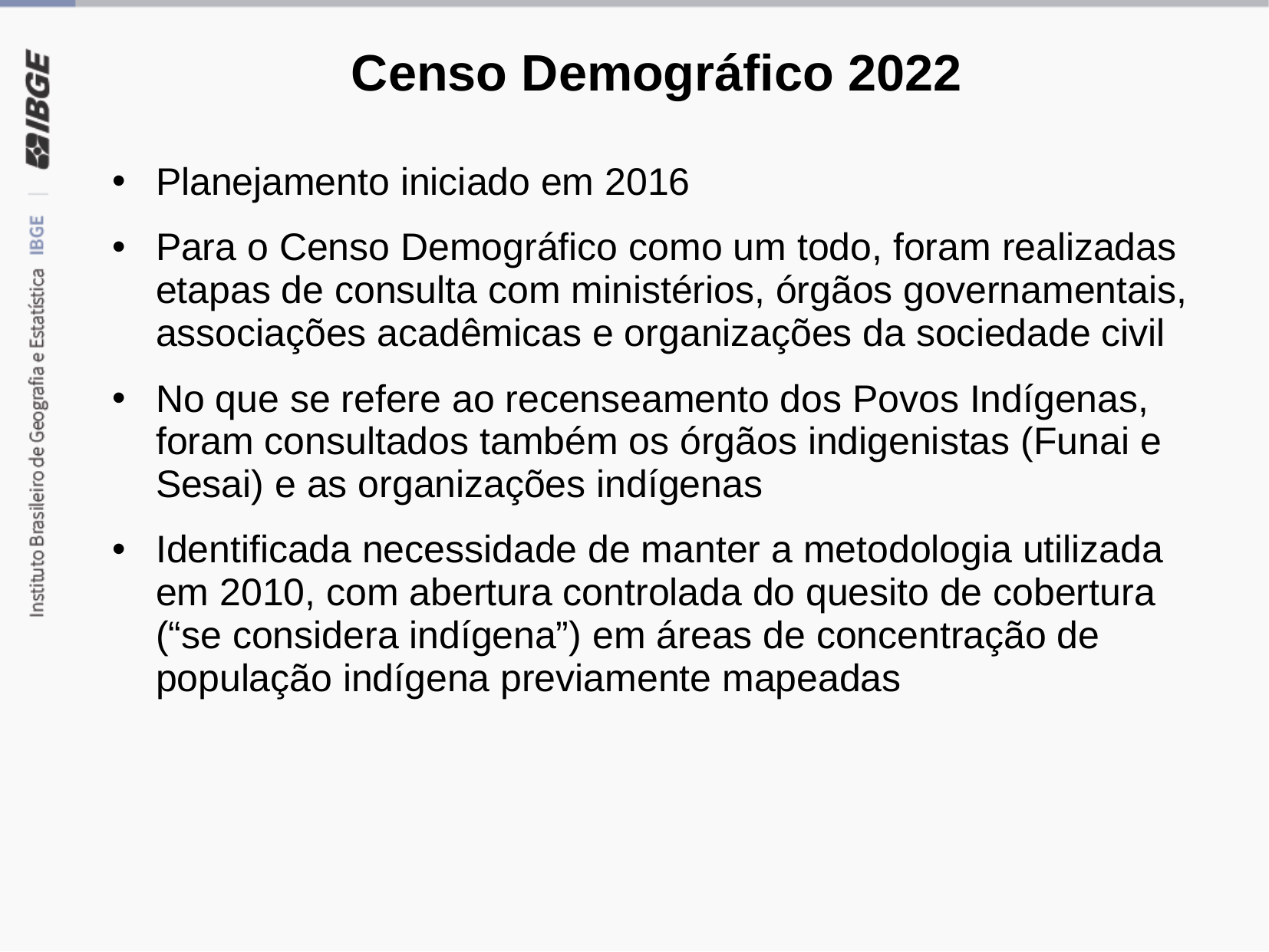

# Censo Demográfico 2022
Planejamento iniciado em 2016
Para o Censo Demográfico como um todo, foram realizadas etapas de consulta com ministérios, órgãos governamentais, associações acadêmicas e organizações da sociedade civil
No que se refere ao recenseamento dos Povos Indígenas, foram consultados também os órgãos indigenistas (Funai e Sesai) e as organizações indígenas
Identificada necessidade de manter a metodologia utilizada em 2010, com abertura controlada do quesito de cobertura (“se considera indígena”) em áreas de concentração de população indígena previamente mapeadas